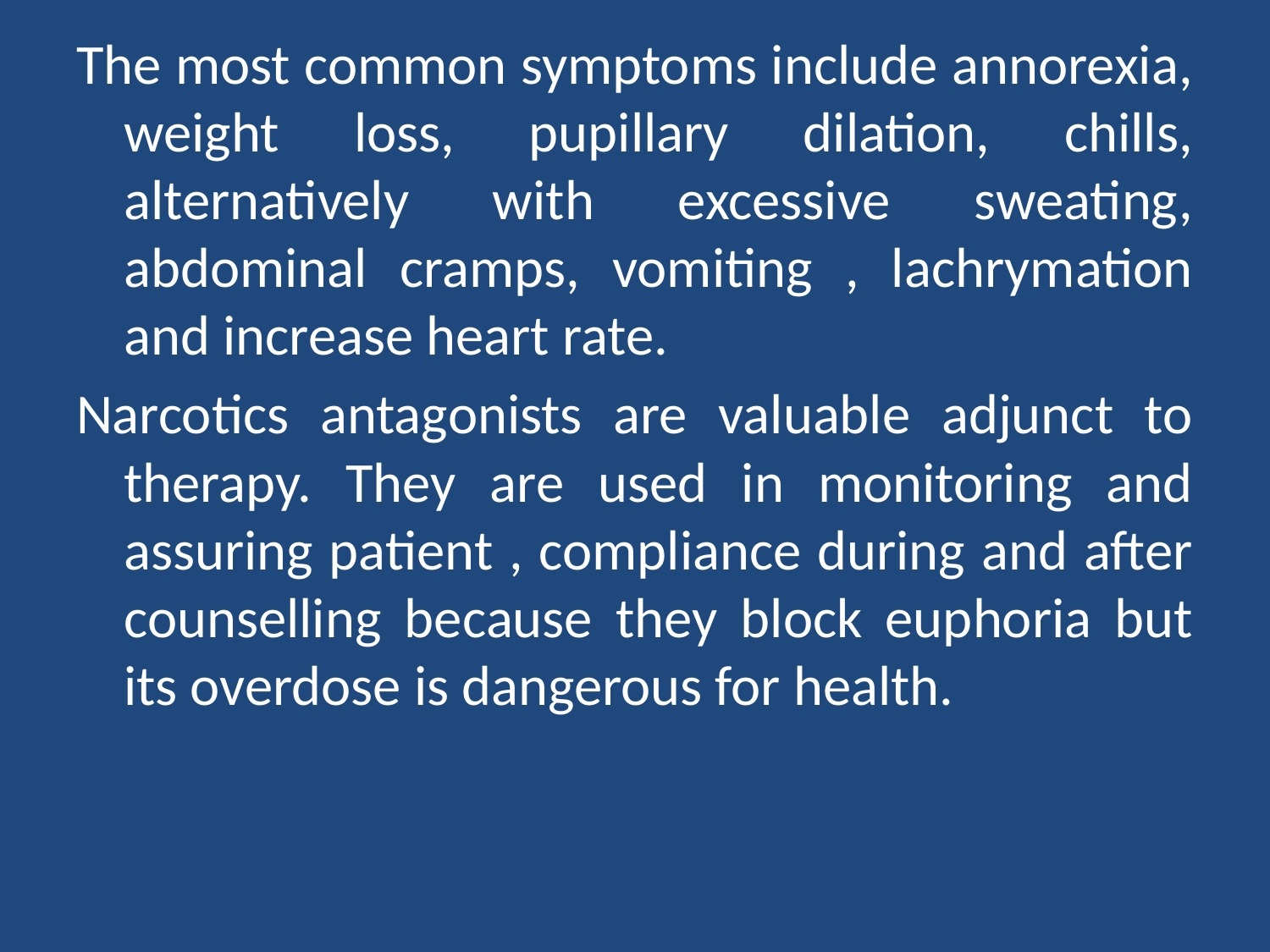

The most common symptoms include annorexia, weight loss, pupillary dilation, chills, alternatively with excessive sweating, abdominal cramps, vomiting , lachrymation and increase heart rate.
Narcotics antagonists are valuable adjunct to therapy. They are used in monitoring and assuring patient , compliance during and after counselling because they block euphoria but its overdose is dangerous for health.